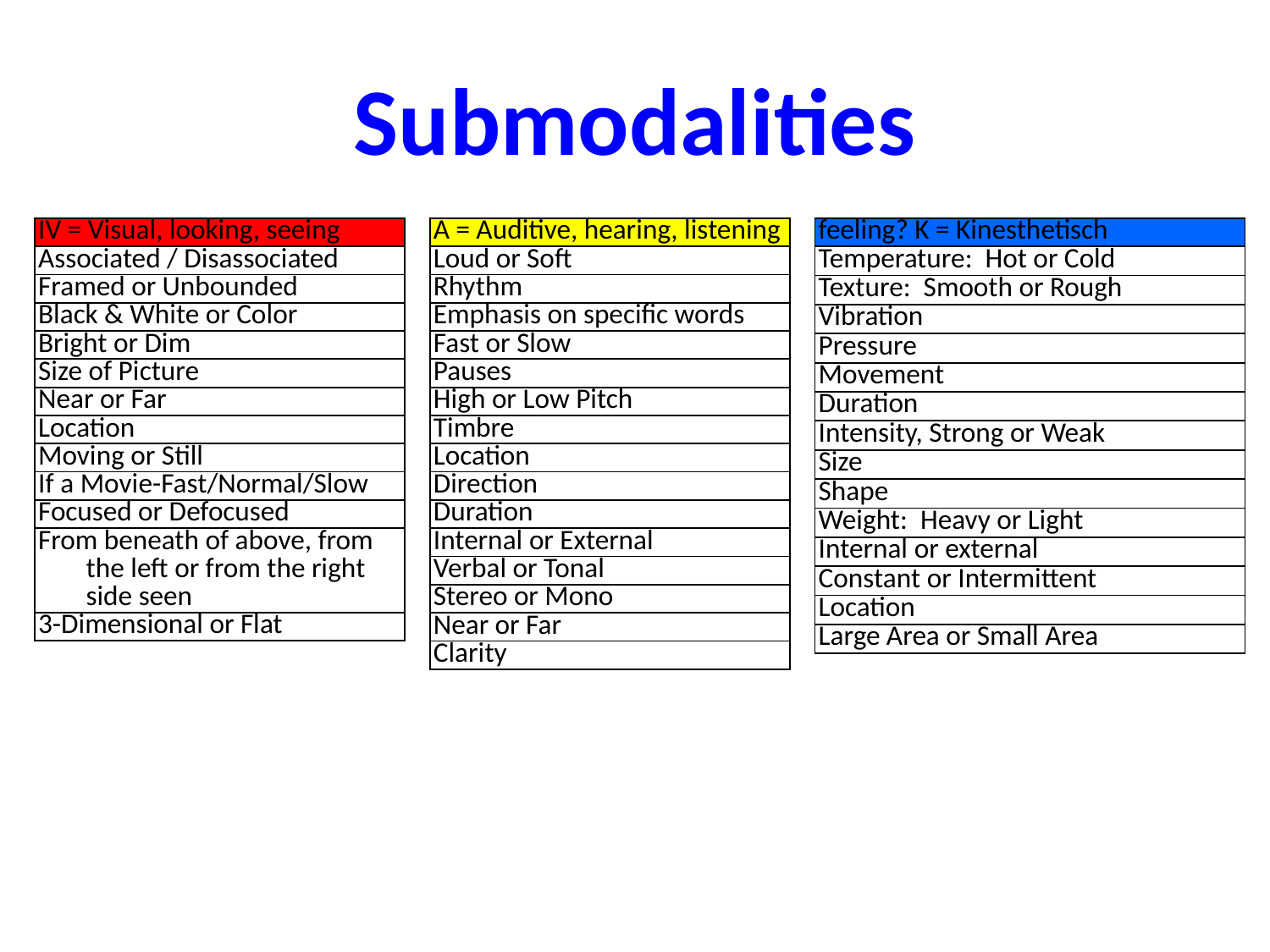

# Submodalities
| IV = Visual, looking, seeing |
| --- |
| Associated / Disassociated |
| Framed or Unbounded |
| Black & White or Color |
| Bright or Dim |
| Size of Picture |
| Near or Far |
| Location |
| Moving or Still |
| If a Movie-Fast/Normal/Slow |
| Focused or Defocused |
| From beneath of above, from the left or from the right side seen |
| 3-Dimensional or Flat |
| A = Auditive, hearing, listening |
| --- |
| Loud or Soft |
| Rhythm |
| Emphasis on specific words |
| Fast or Slow |
| Pauses |
| High or Low Pitch |
| Timbre |
| Location |
| Direction |
| Duration |
| Internal or External |
| Verbal or Tonal |
| Stereo or Mono |
| Near or Far |
| Clarity |
| feeling? K = Kinesthetisch |
| --- |
| Temperature: Hot or Cold |
| Texture: Smooth or Rough |
| Vibration |
| Pressure |
| Movement |
| Duration |
| Intensity, Strong or Weak |
| Size |
| Shape |
| Weight: Heavy or Light |
| Internal or external |
| Constant or Intermittent |
| Location |
| Large Area or Small Area |